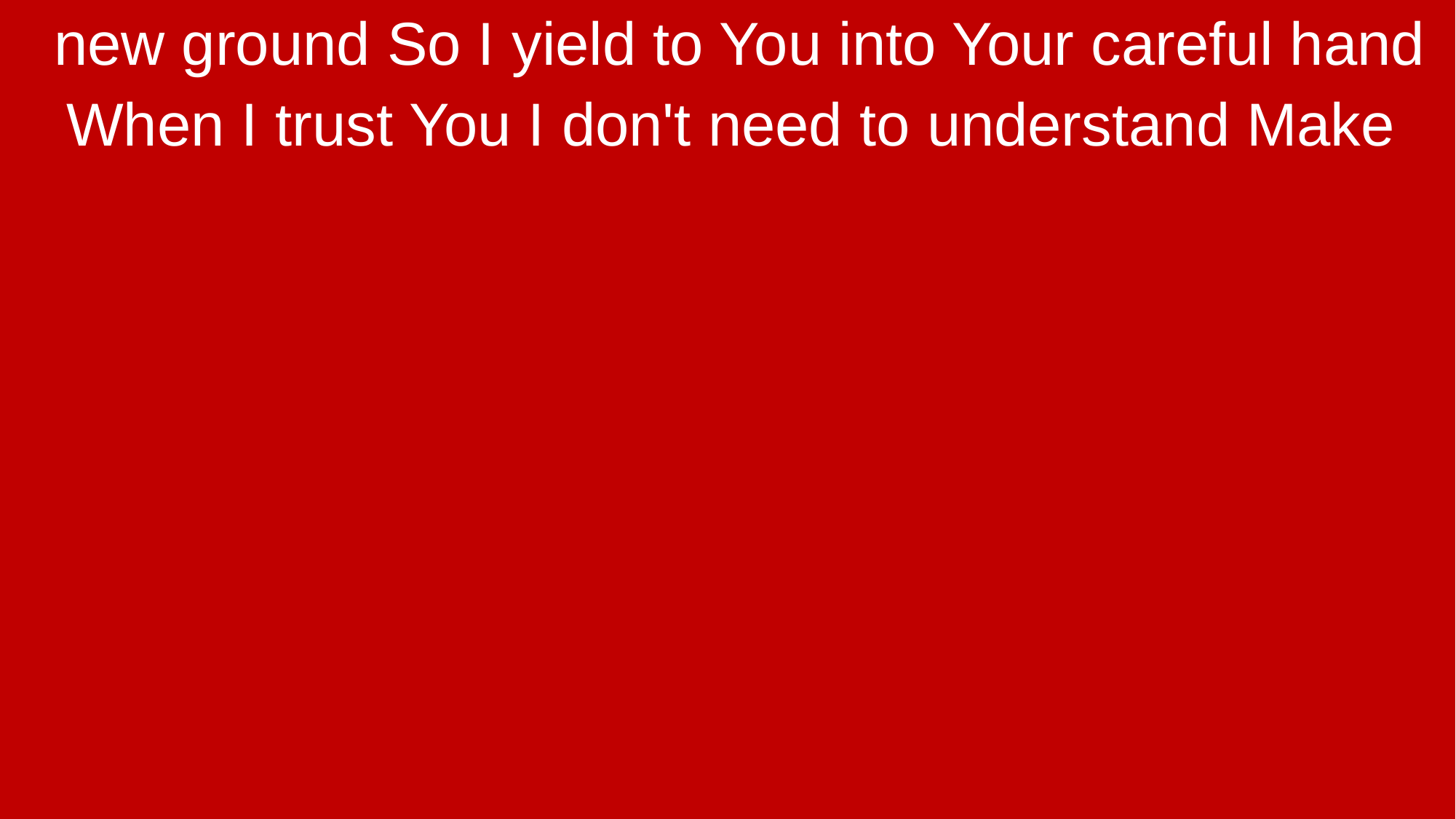

new ground So I yield to You into Your careful hand
When I trust You I don't need to understand Make